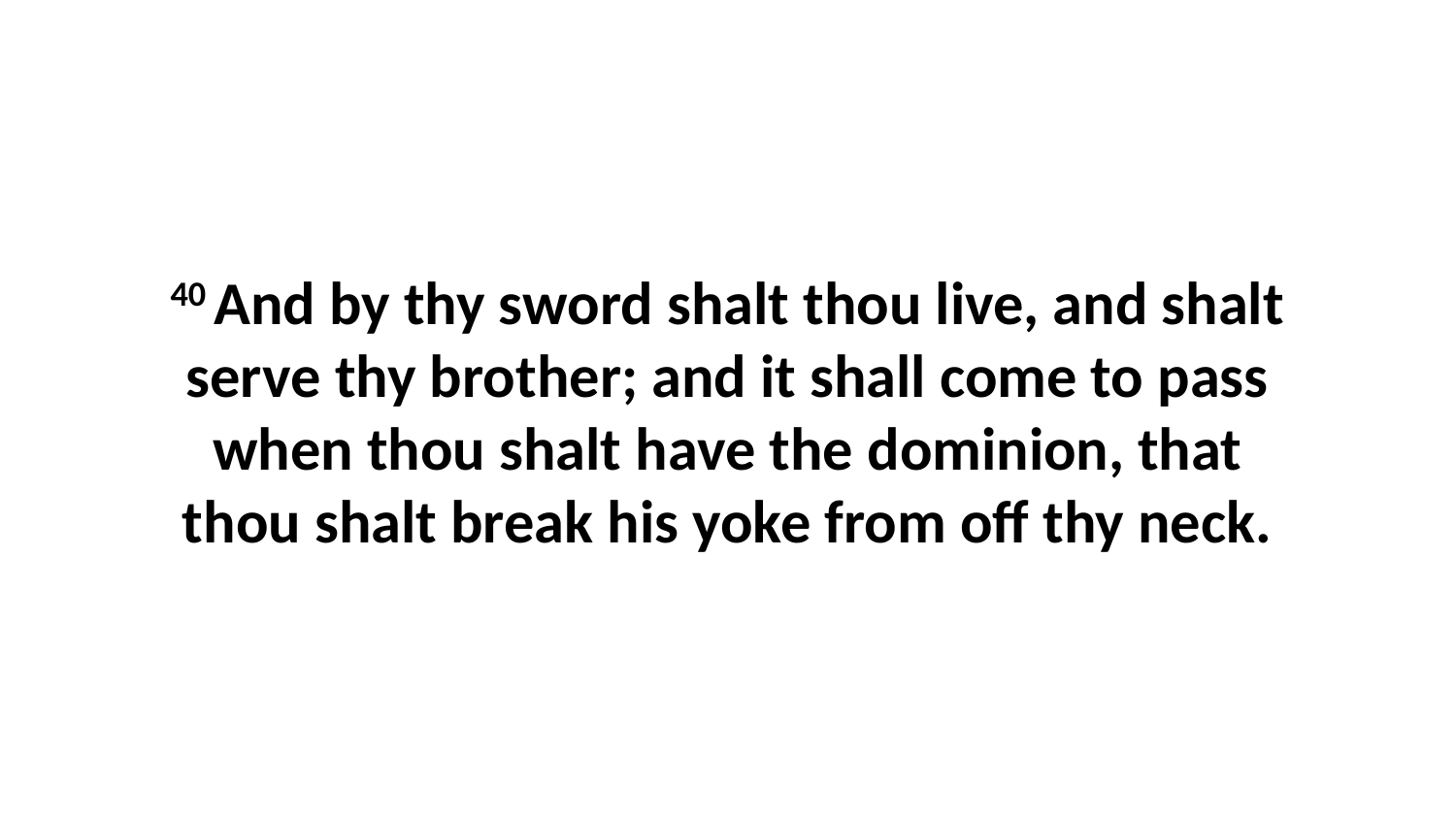

40 And by thy sword shalt thou live, and shalt serve thy brother; and it shall come to pass when thou shalt have the dominion, that thou shalt break his yoke from off thy neck.